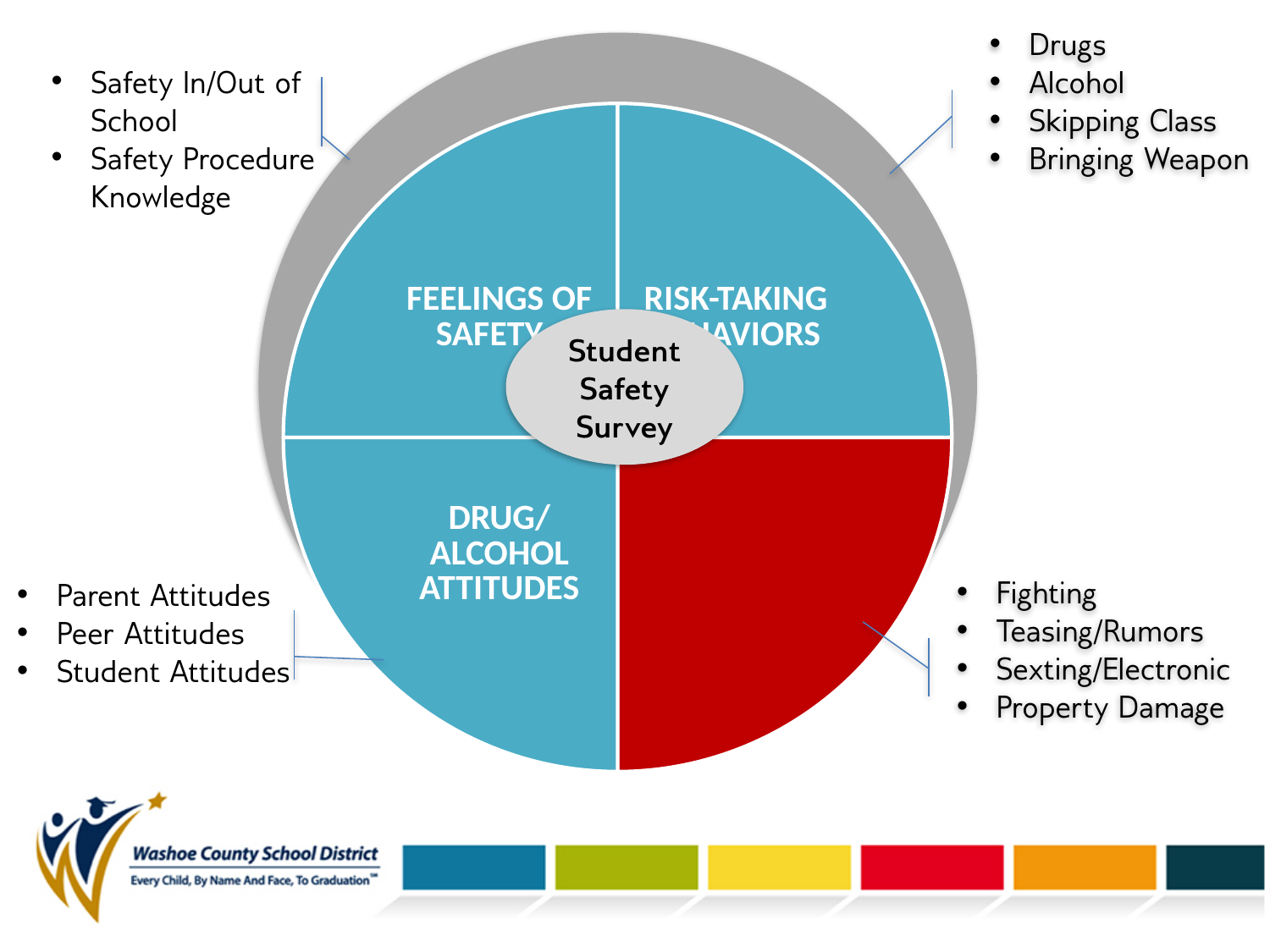

DRUG/ ALCOHOL ATTITUDES

Safety In/Out of School
Safety Procedure Knowledge

Drugs
Alcohol
Skipping Class
Bringing Weapon

Student Safety Survey
Parent Attitudes
Peer Attitudes
Student Attitudes

Fighting
Teasing/Rumors
Sexting/Electronic
Property Damage